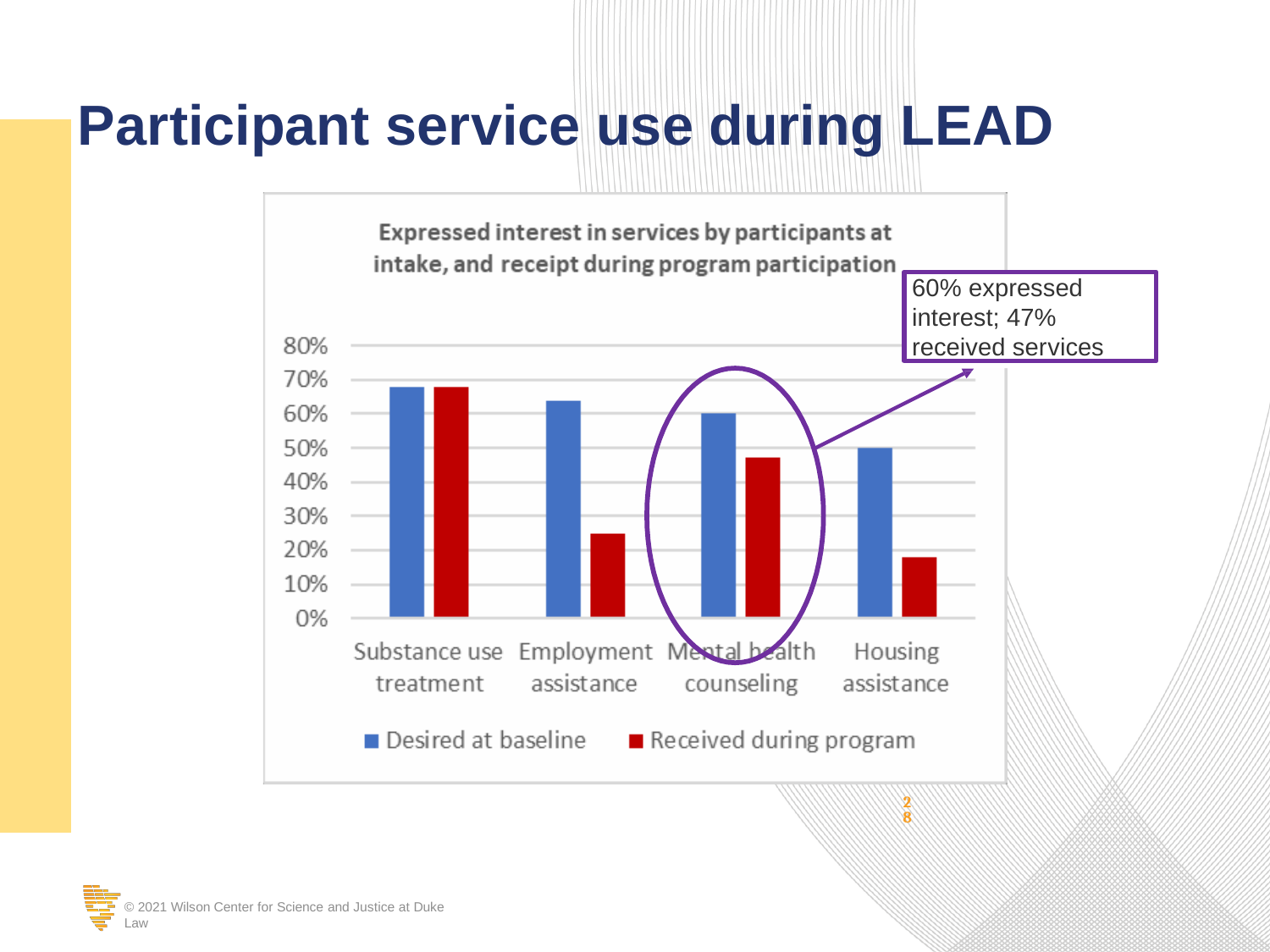

Participant service use during LEAD

60% expressed
interest; 47% received services

28
© 2021 Wilson Center for Science and Justice at Duke Law